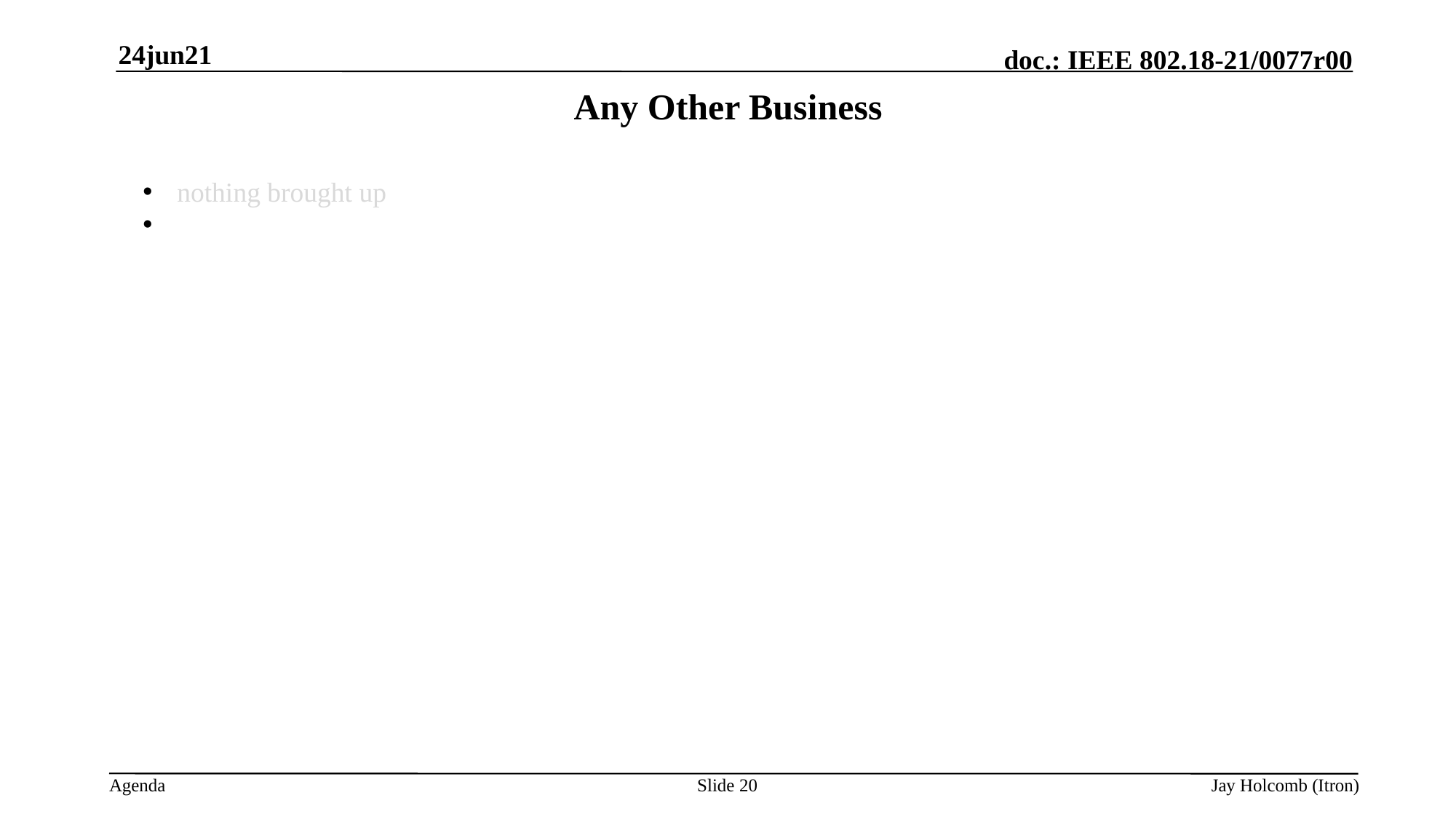

24jun21
# Any Other Business

nothing brought up

Slide 20
Jay Holcomb (Itron)